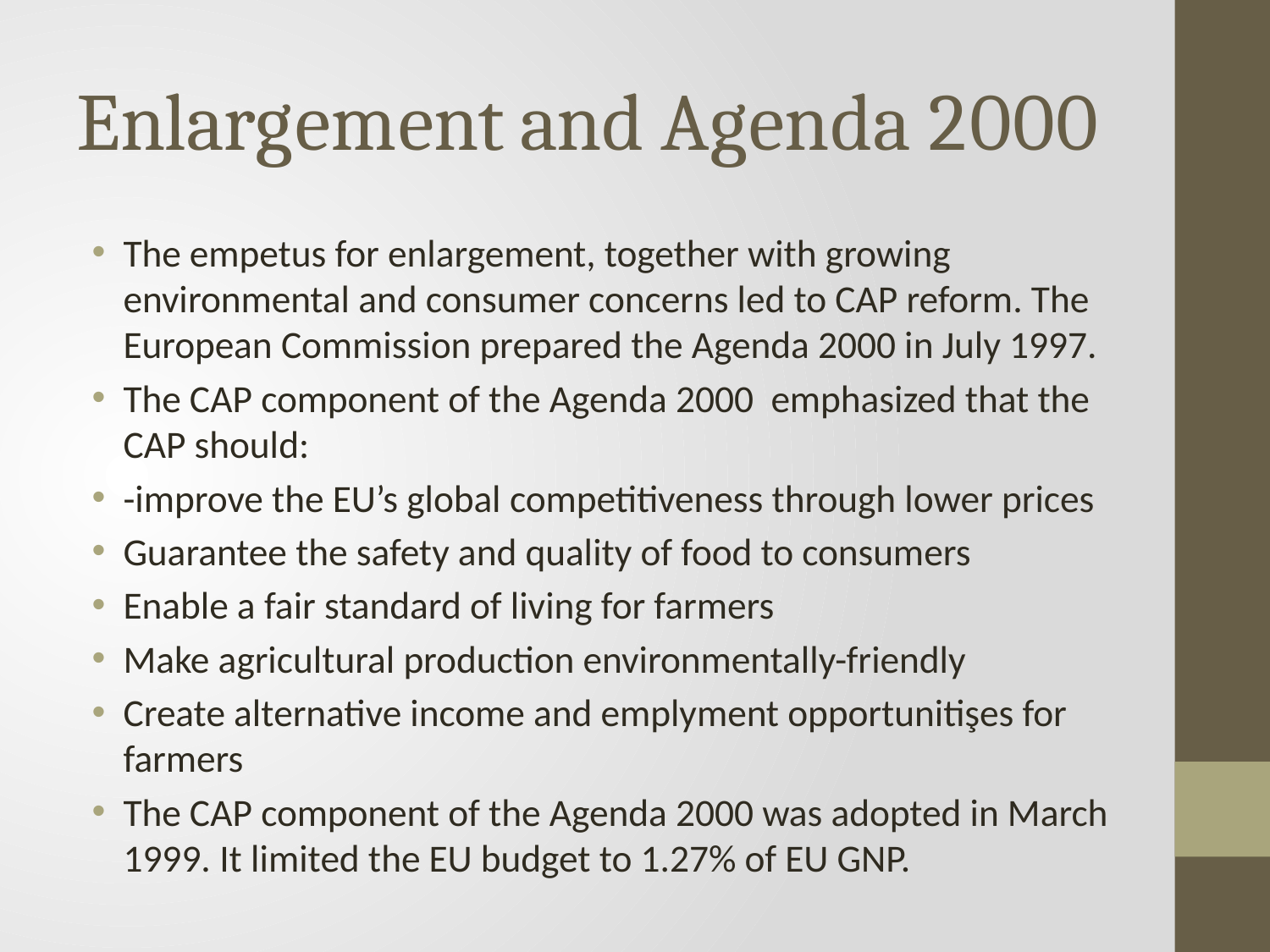

# Enlargement and Agenda 2000
The empetus for enlargement, together with growing environmental and consumer concerns led to CAP reform. The European Commission prepared the Agenda 2000 in July 1997.
The CAP component of the Agenda 2000  emphasized that the CAP should:
-improve the EU’s global competitiveness through lower prices
Guarantee the safety and quality of food to consumers
Enable a fair standard of living for farmers
Make agricultural production environmentally-friendly
Create alternative income and emplyment opportunitişes for farmers
The CAP component of the Agenda 2000 was adopted in March 1999. It limited the EU budget to 1.27% of EU GNP.